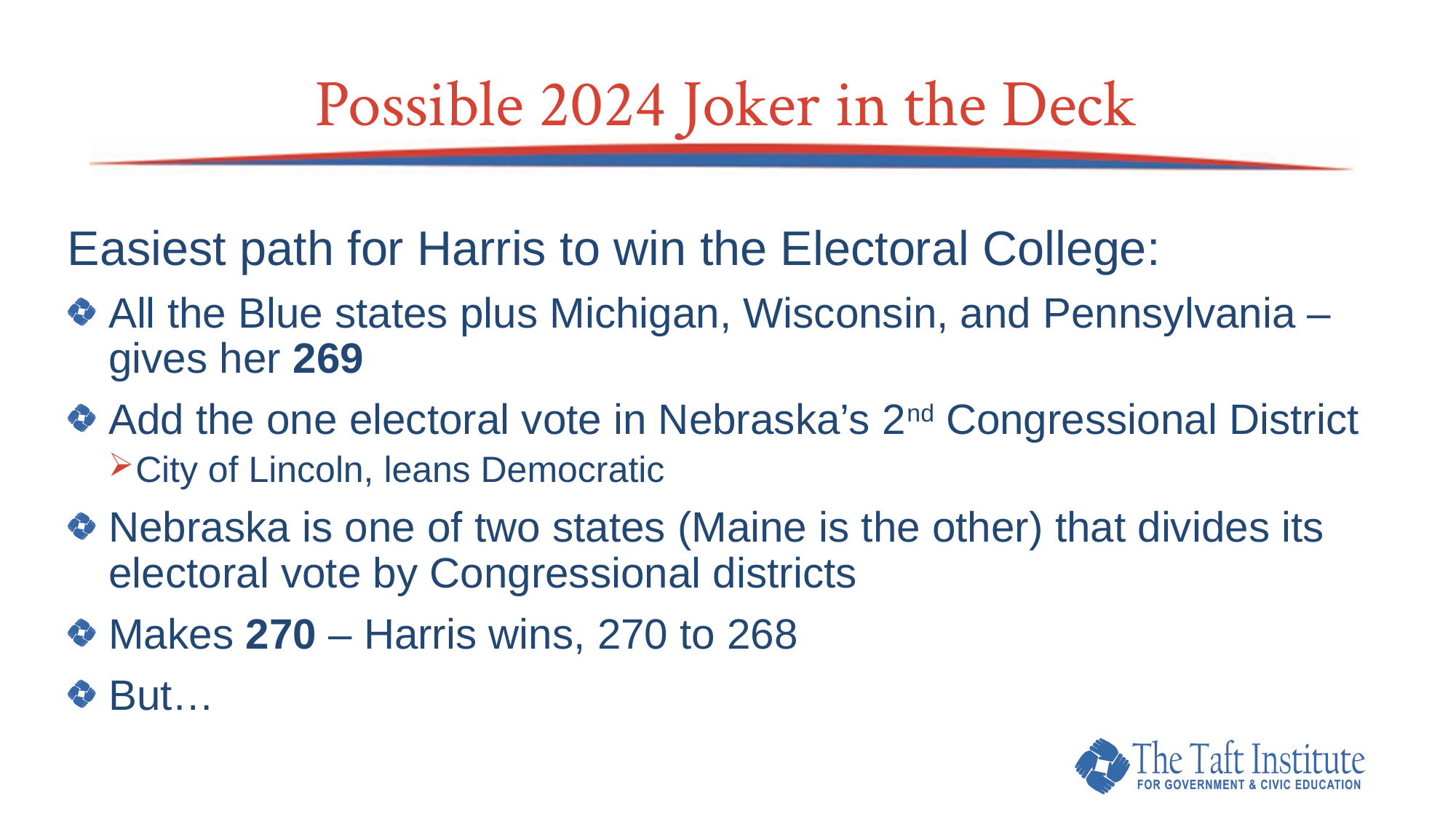

# Possible 2024 Joker in the Deck
Easiest path for Harris to win the Electoral College:
All the Blue states plus Michigan, Wisconsin, and Pennsylvania – gives her 269
Add the one electoral vote in Nebraska’s 2nd Congressional District
City of Lincoln, leans Democratic
Nebraska is one of two states (Maine is the other) that divides its electoral vote by Congressional districts
Makes 270 – Harris wins, 270 to 268
But…